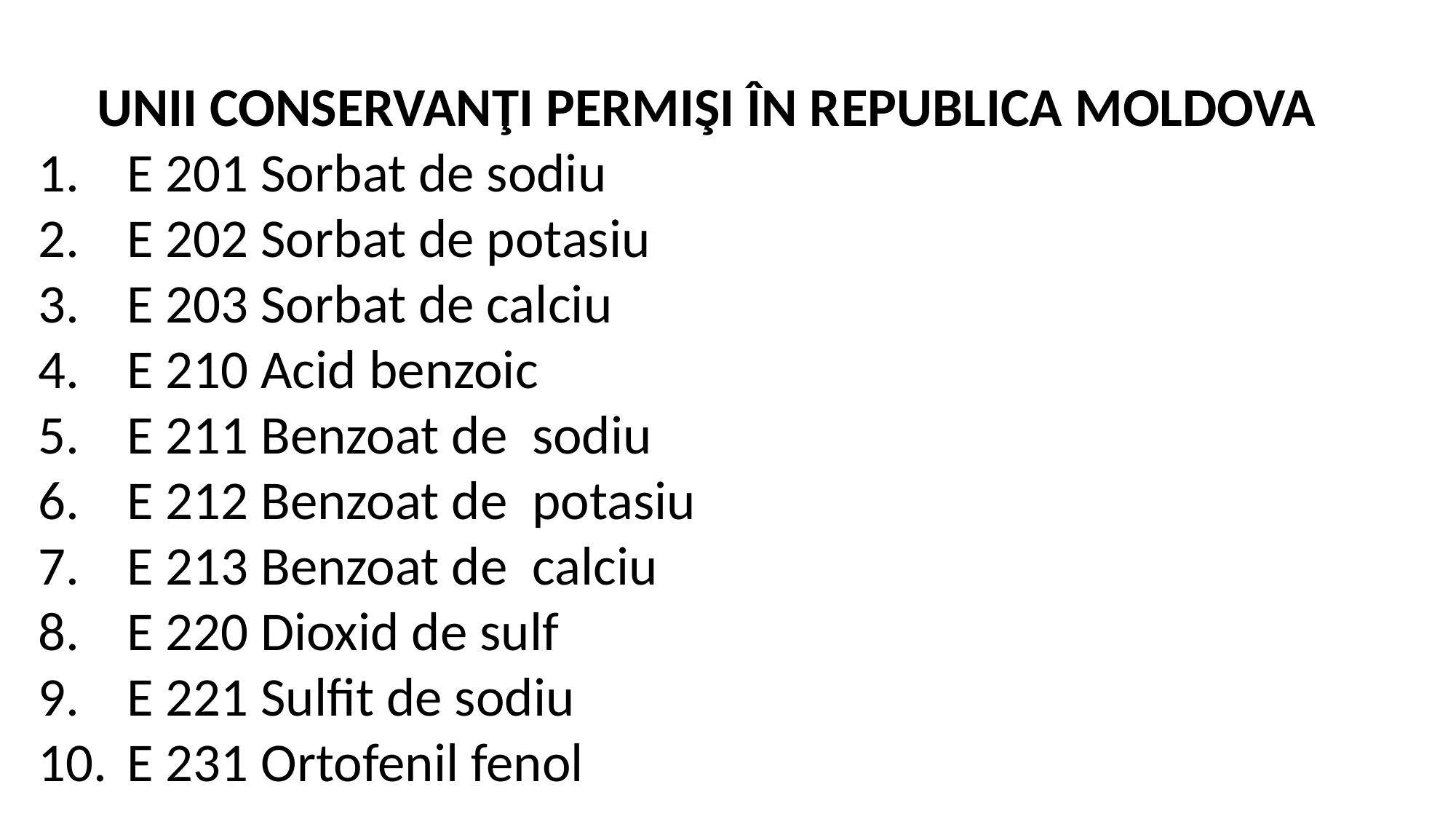

UNII CONSERVANŢI PERMIŞI ÎN REPUBLICA MOLDOVA
E 201 Sorbat de sodiu
E 202 Sorbat de potasiu
E 203 Sorbat de calciu
E 210 Acid benzoic
E 211 Benzoat de  sodiu
E 212 Benzoat de  potasiu
E 213 Benzoat de  calciu
E 220 Dioxid de sulf
E 221 Sulfit de sodiu
E 231 Ortofenil fenol